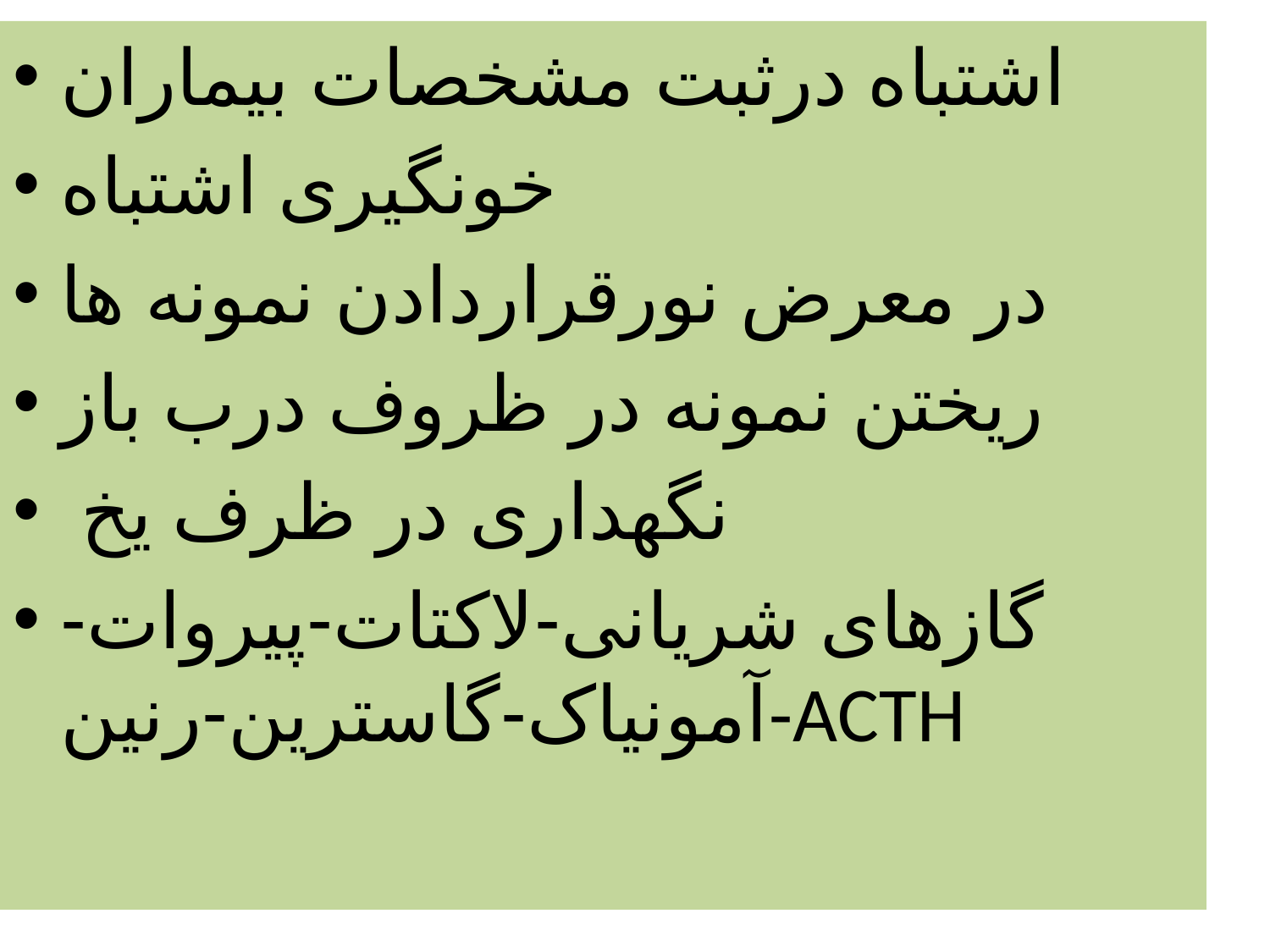

اشتباه درثبت مشخصات بیماران
خونگیری اشتباه
در معرض نورقراردادن نمونه ها
ریختن نمونه در ظروف درب باز
 نگهداری در ظرف یخ
گازهای شریانی-لاکتات-پیروات-آمونیاک-گاسترین-رنین-ACTH